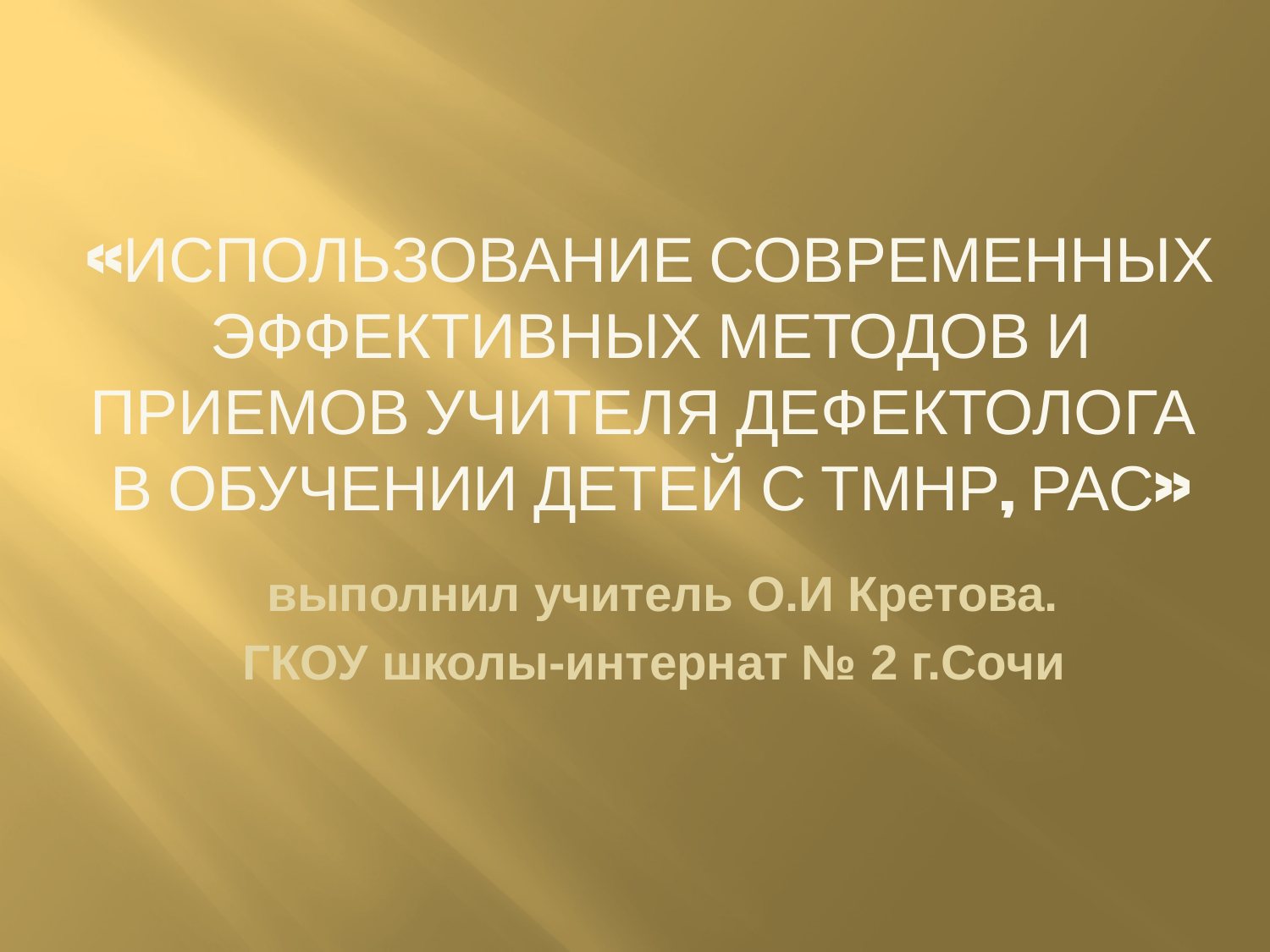

# «Использование современных  эффективных методов и  приемов учителя дефектолога  в обучении детей с ТМНР, РАС»
выполнил учитель О.И Кретова.
ГКОУ школы-интернат № 2 г.Сочи